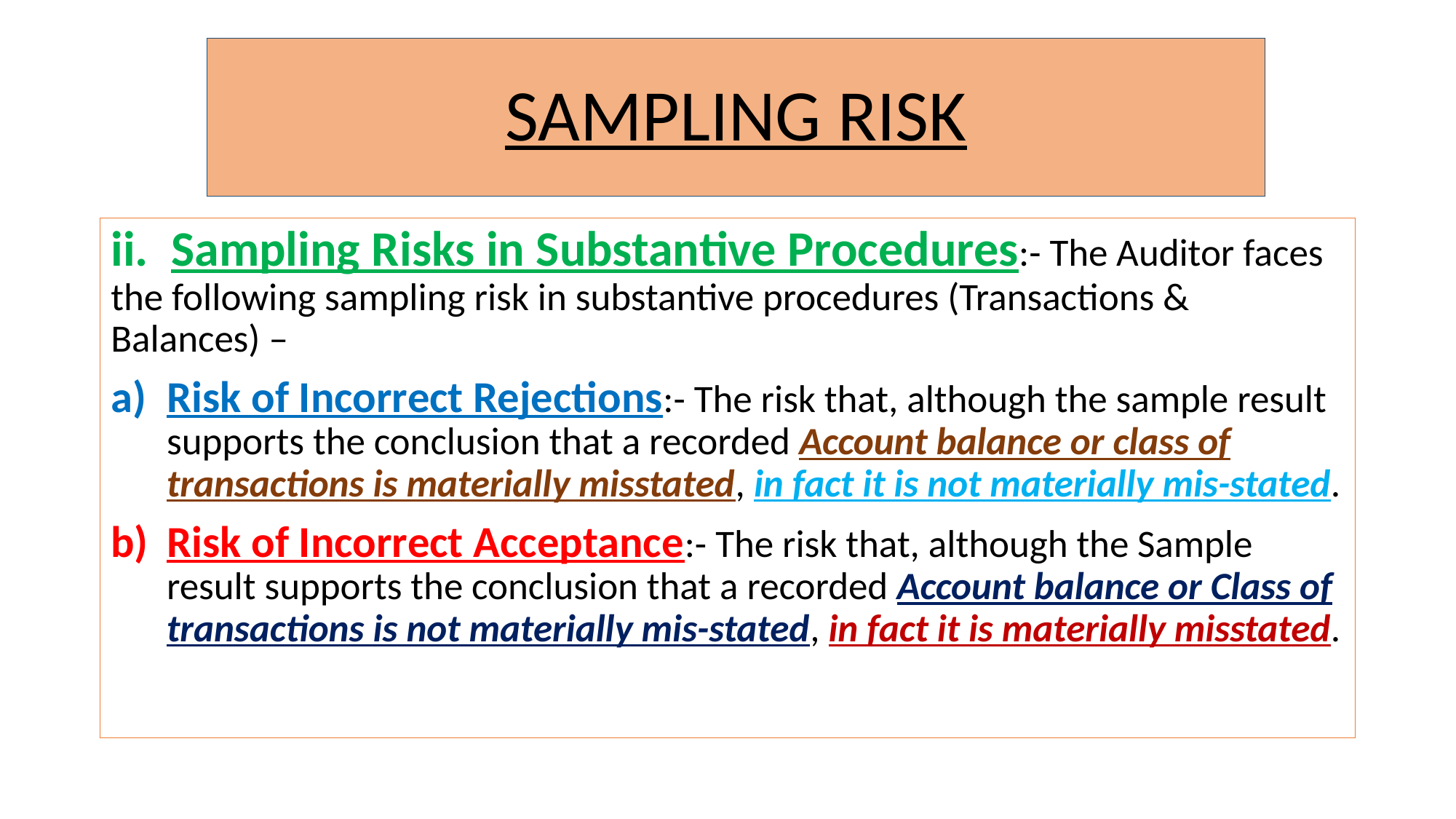

# SAMPLING RISK
ii.  Sampling Risks in Substantive Procedures:- The Auditor faces the following sampling risk in substantive procedures (Transactions & Balances) –
Risk of Incorrect Rejections:- The risk that, although the sample result supports the conclusion that a recorded Account balance or class of transactions is materially misstated, in fact it is not materially mis-stated.
Risk of Incorrect Acceptance:- The risk that, although the Sample result supports the conclusion that a recorded Account balance or Class of transactions is not materially mis-stated, in fact it is materially misstated.